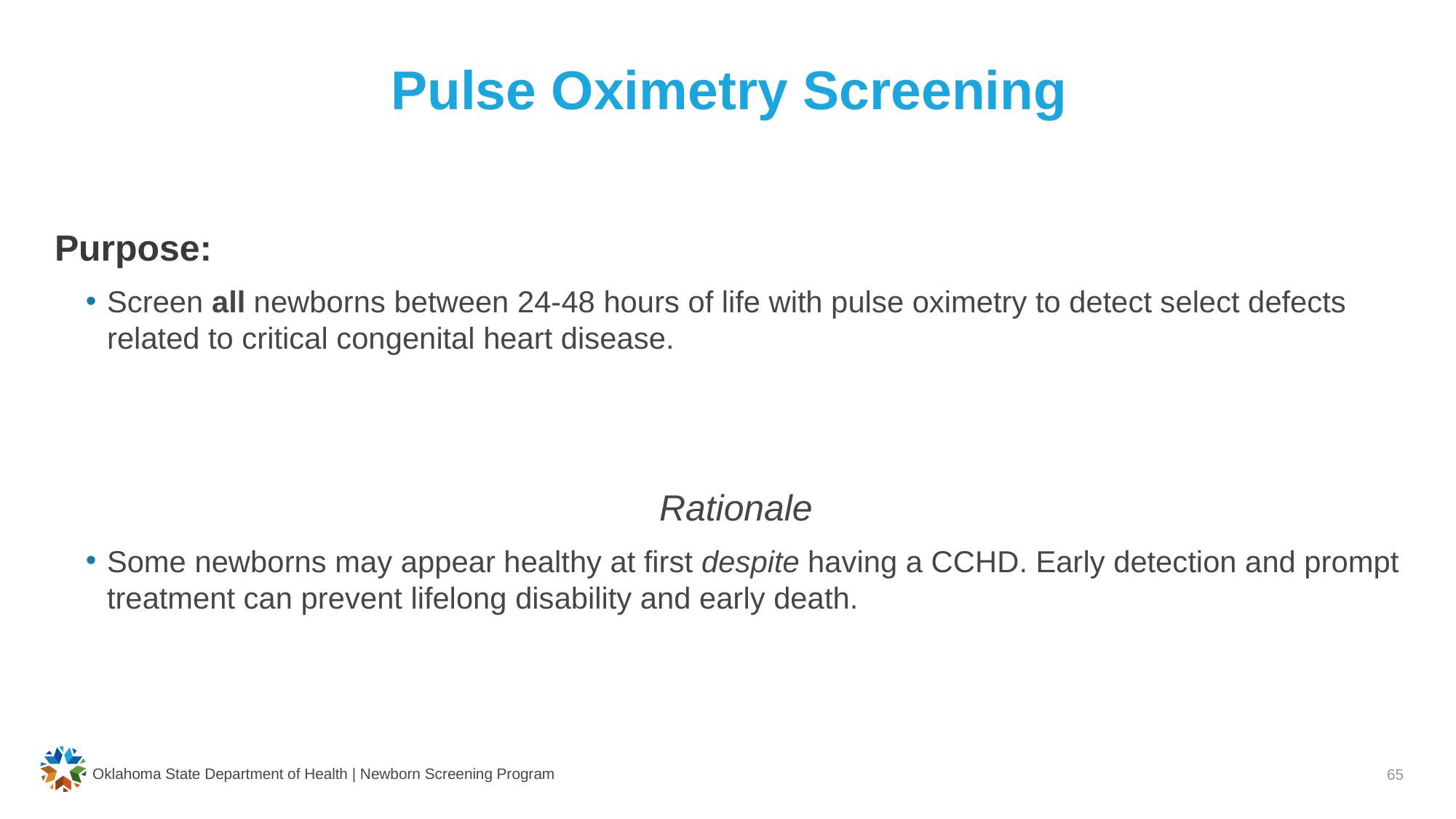

# Pulse Oximetry Screening
Purpose:
Screen all newborns between 24-48 hours of life with pulse oximetry to detect select defects related to critical congenital heart disease.

Rationale
Some newborns may appear healthy at first despite having a CCHD. Early detection and prompt treatment can prevent lifelong disability and early death.

Oklahoma State Department of Health | Newborn Screening Program
65